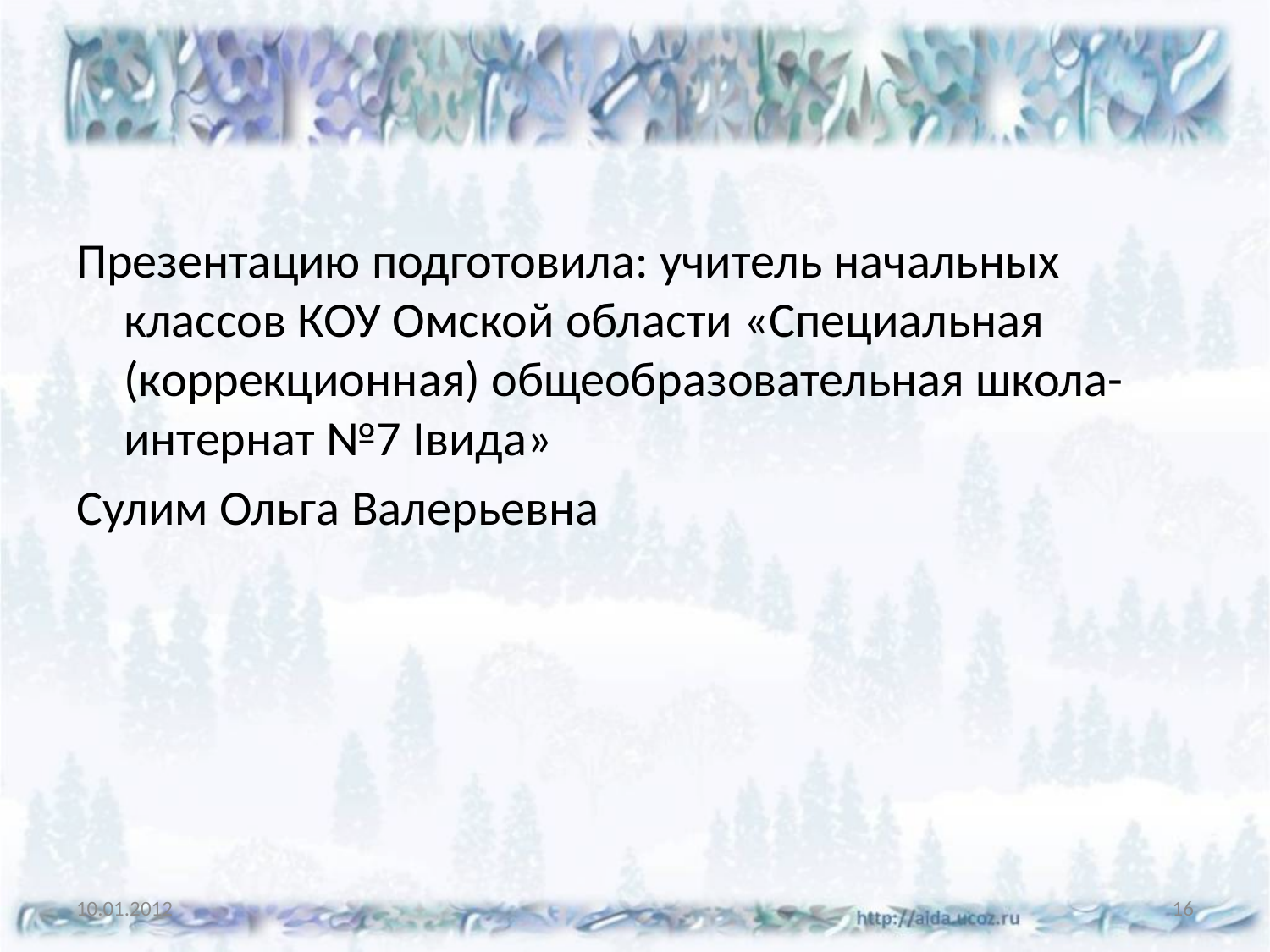

#
Презентацию подготовила: учитель начальных классов КОУ Омской области «Специальная (коррекционная) общеобразовательная школа-интернат №7 Iвида»
Сулим Ольга Валерьевна
10.01.2012
16